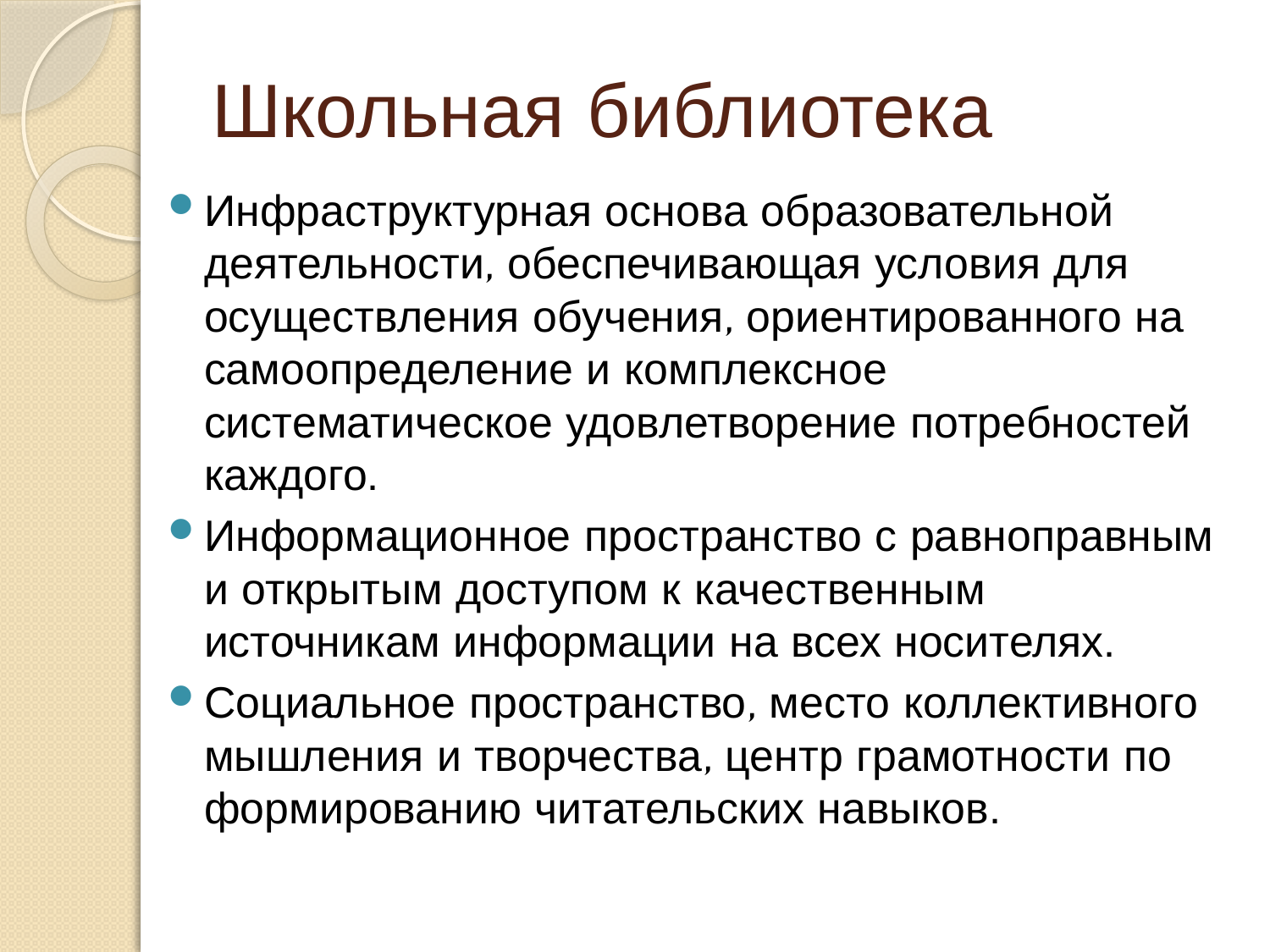

# Школьная библиотека
Инфраструктурная основа образовательной деятельности, обеспечивающая условия для осуществления обучения, ориентированного на самоопределение и комплексное систематическое удовлетворение потребностей каждого.
Информационное пространство с равноправным и открытым доступом к качественным источникам информации на всех носителях.
Социальное пространство, место коллективного мышления и творчества, центр грамотности по формированию читательских навыков.